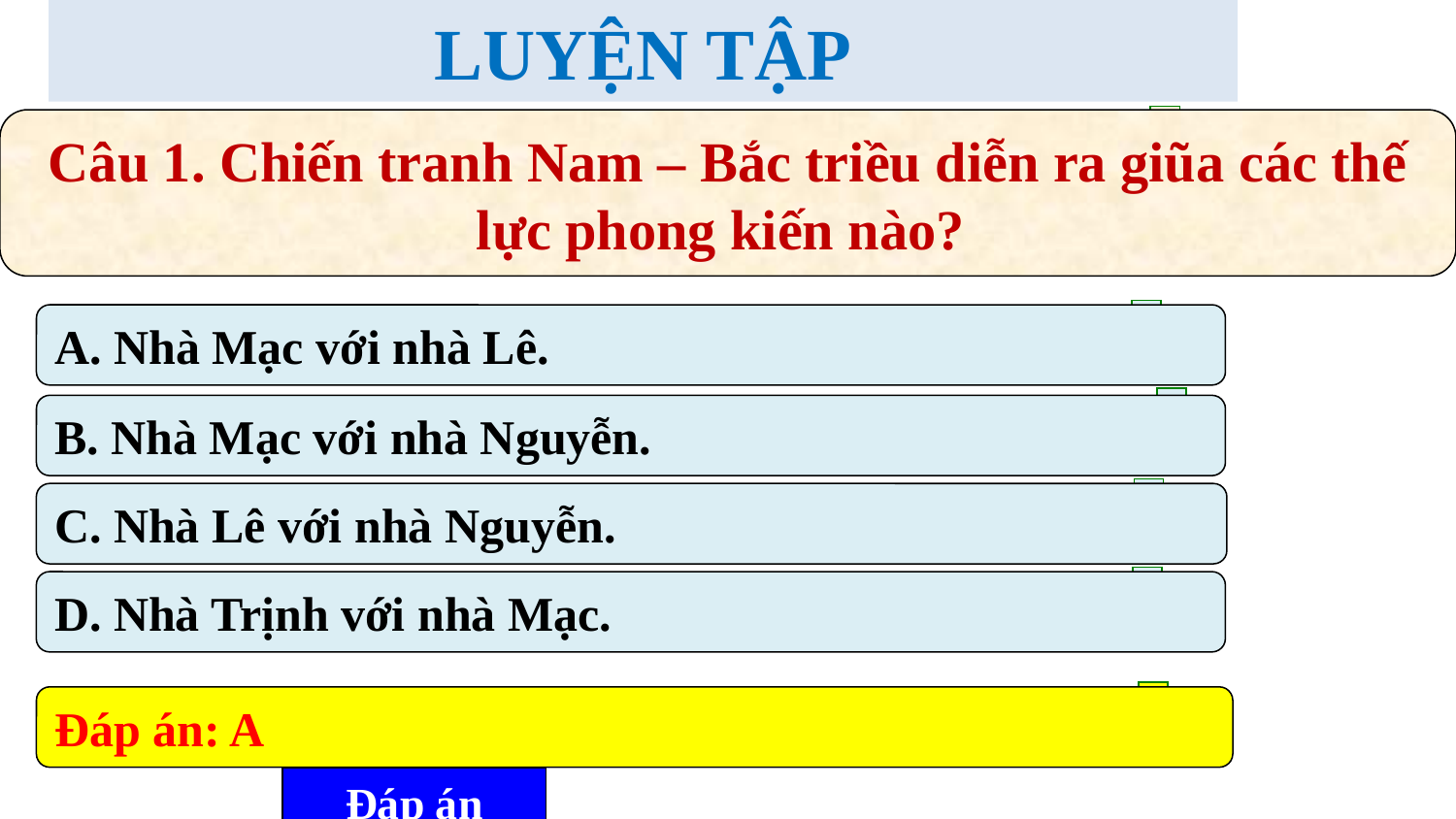

LUYỆN TẬP

Câu 1. Chiến tranh Nam – Bắc triều diễn ra giũa các thế lực phong kiến nào?

A. Nhà Mạc với nhà Lê.

B. Nhà Mạc với nhà Nguyễn.

C. Nhà Lê với nhà Nguyễn.

D. Nhà Trịnh với nhà Mạc.

Đáp án: A
Đáp án